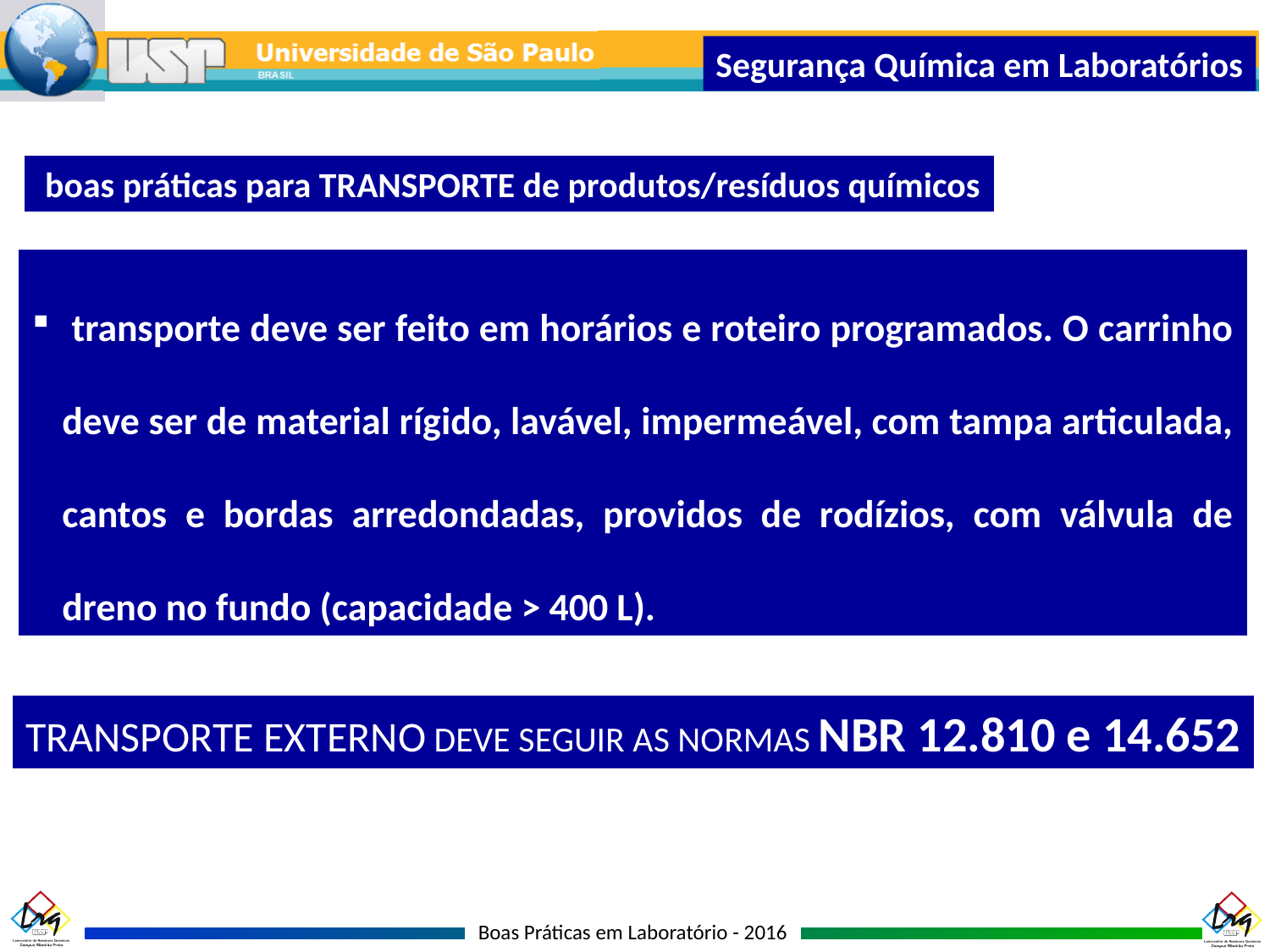

Segurança Química em Laboratórios
boas práticas para TRANSPORTE de produtos/resíduos químicos
 transporte deve ser feito em horários e roteiro programados. O carrinho deve ser de material rígido, lavável, impermeável, com tampa articulada, cantos e bordas arredondadas, providos de rodízios, com válvula de dreno no fundo (capacidade > 400 L).
TRANSPORTE EXTERNO DEVE SEGUIR AS NORMAS NBR 12.810 e 14.652